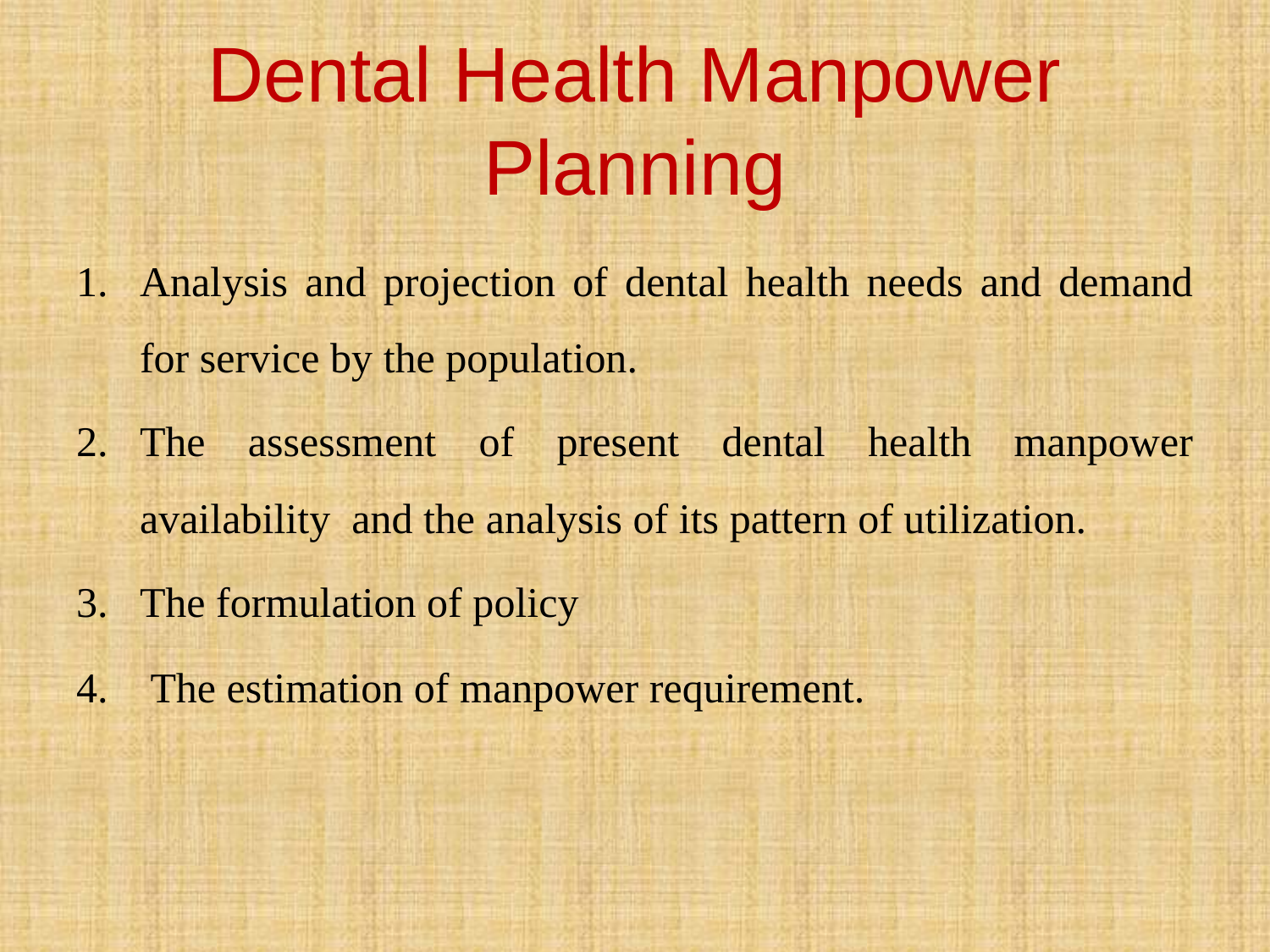

# Dental Health Manpower Planning
Analysis and projection of dental health needs and demand for service by the population.
The assessment of present dental health manpower availability  and the analysis of its pattern of utilization.
The formulation of policy
 The estimation of manpower requirement.